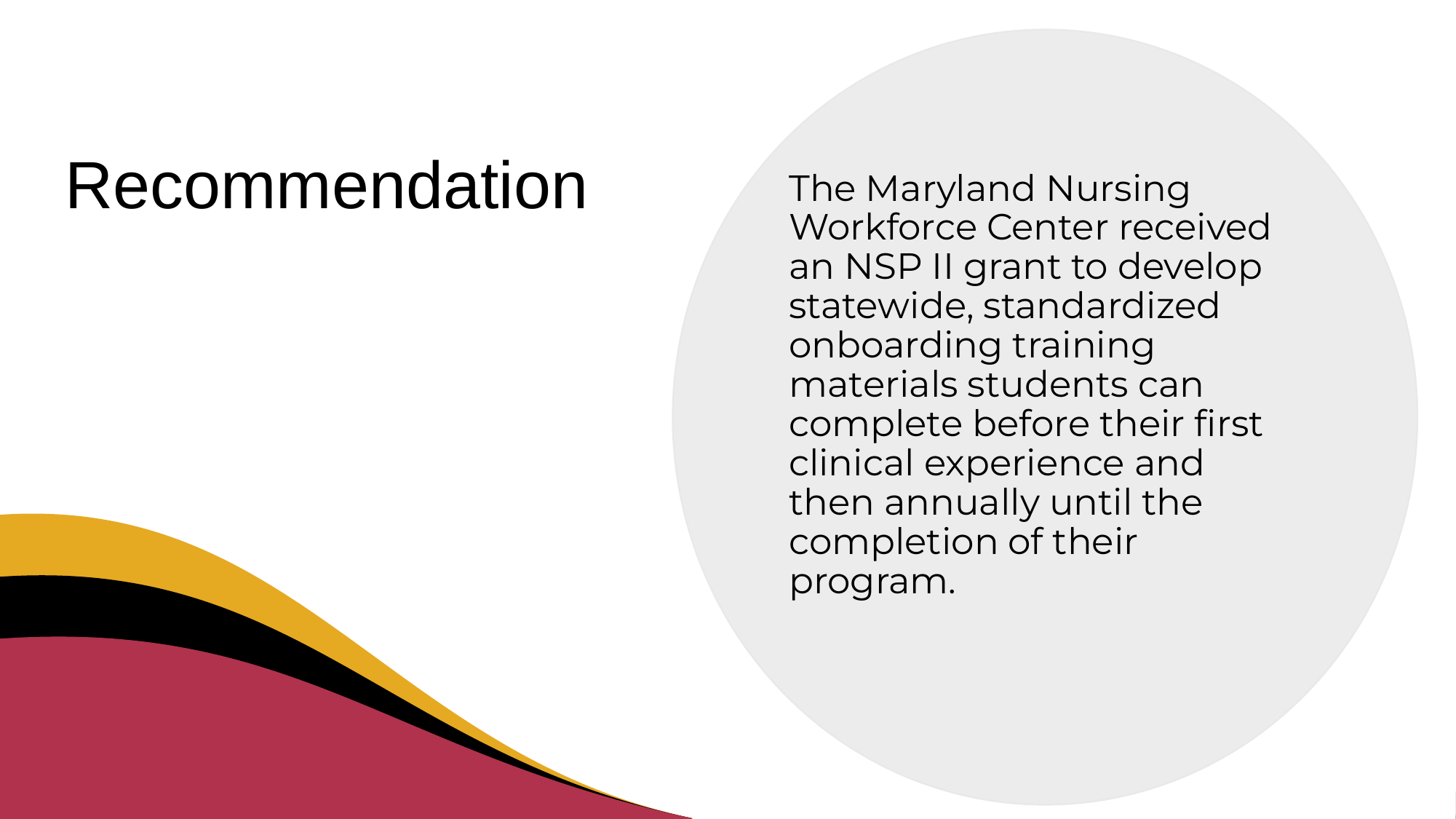

# Recommendation
The Maryland Nursing Workforce Center received an NSP II grant to develop statewide, standardized onboarding training materials students can complete before their first clinical experience and then annually until the completion of their program.